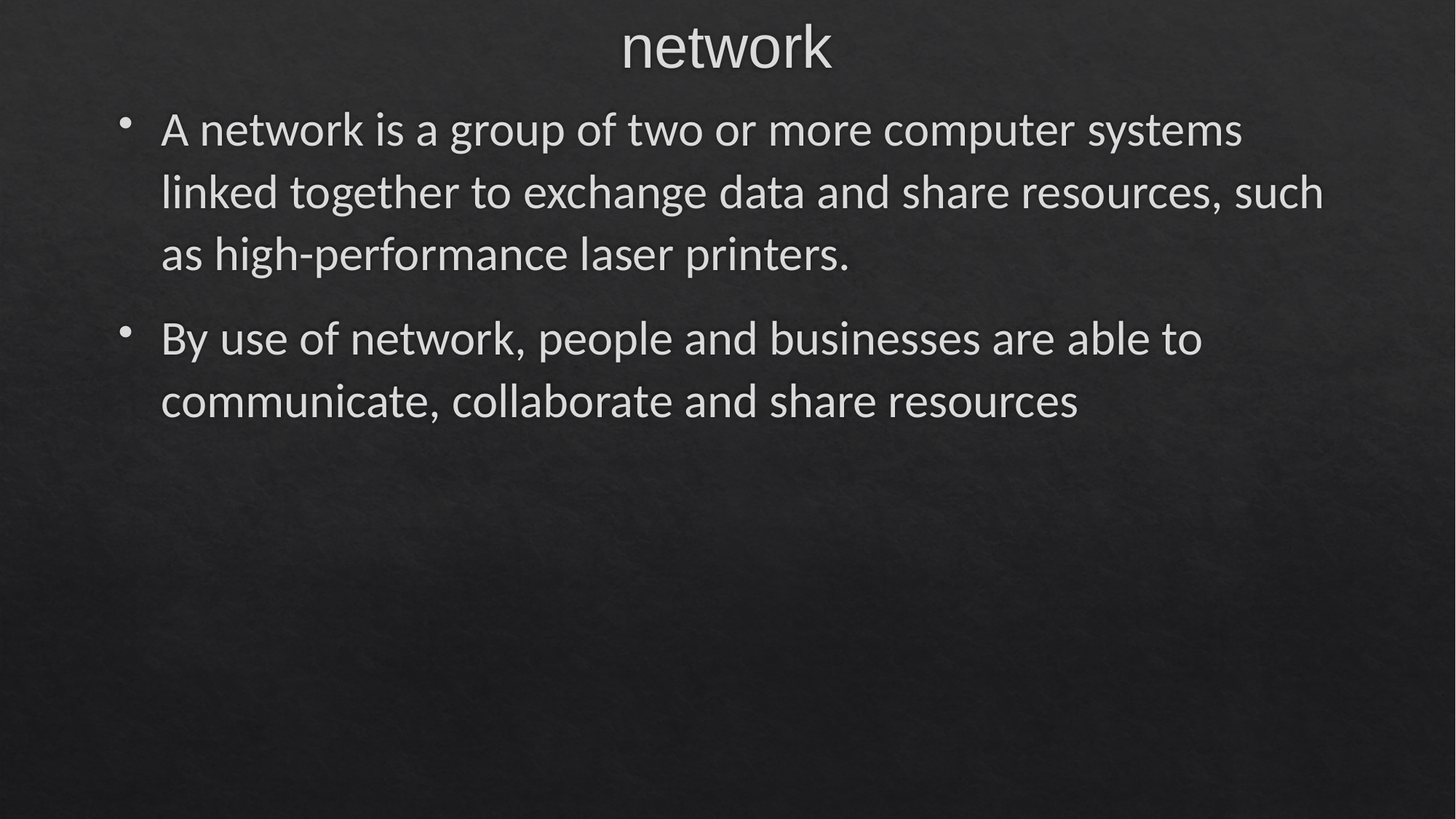

# network
A network is a group of two or more computer systems linked together to exchange data and share resources, such as high-performance laser printers.
By use of network, people and businesses are able to communicate, collaborate and share resources